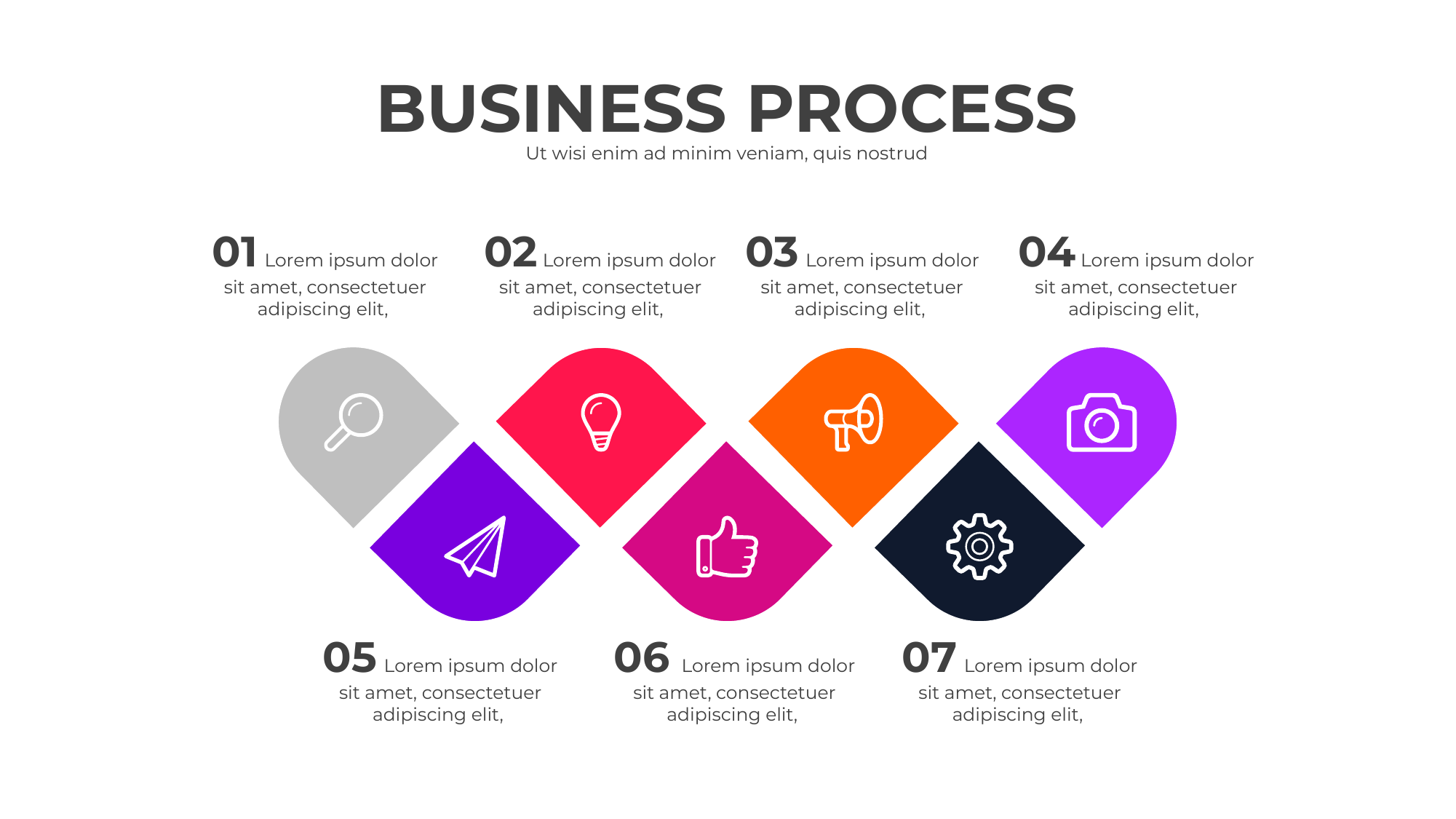

# BUSINESS PROCESS
Ut wisi enim ad minim veniam, quis nostrud
01 Lorem ipsum dolor sit amet, consectetuer adipiscing elit,
02 Lorem ipsum dolor sit amet, consectetuer adipiscing elit,
03 Lorem ipsum dolor sit amet, consectetuer adipiscing elit,
04 Lorem ipsum dolor sit amet, consectetuer adipiscing elit,

05 Lorem ipsum dolor sit amet, consectetuer adipiscing elit,
06 Lorem ipsum dolor sit amet, consectetuer adipiscing elit,
07 Lorem ipsum dolor sit amet, consectetuer adipiscing elit,